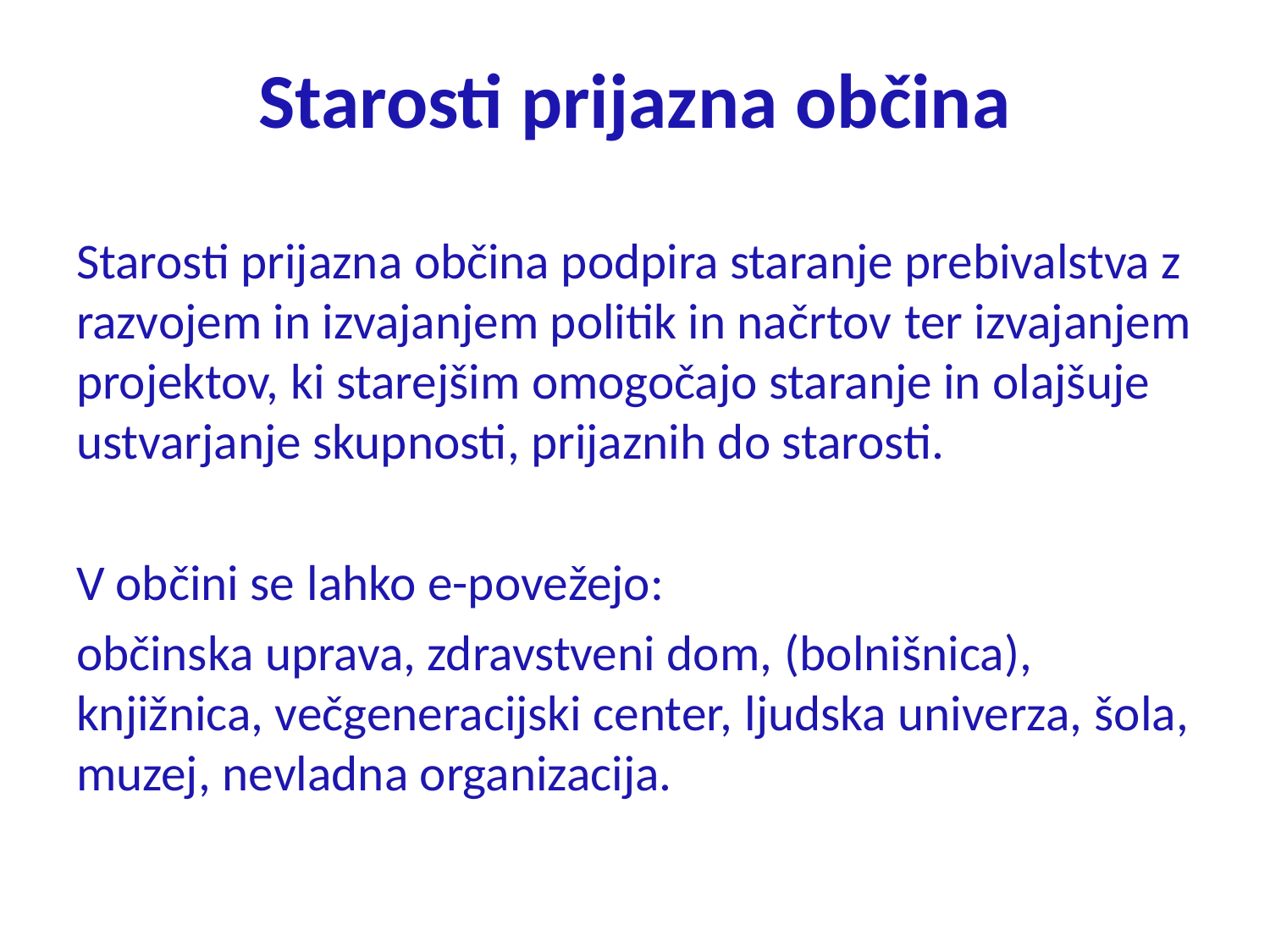

# Starosti prijazna občina
Starosti prijazna občina podpira staranje prebivalstva z razvojem in izvajanjem politik in načrtov ter izvajanjem projektov, ki starejšim omogočajo staranje in olajšuje ustvarjanje skupnosti, prijaznih do starosti.

V občini se lahko e-povežejo:
občinska uprava, zdravstveni dom, (bolnišnica), knjižnica, večgeneracijski center, ljudska univerza, šola, muzej, nevladna organizacija.